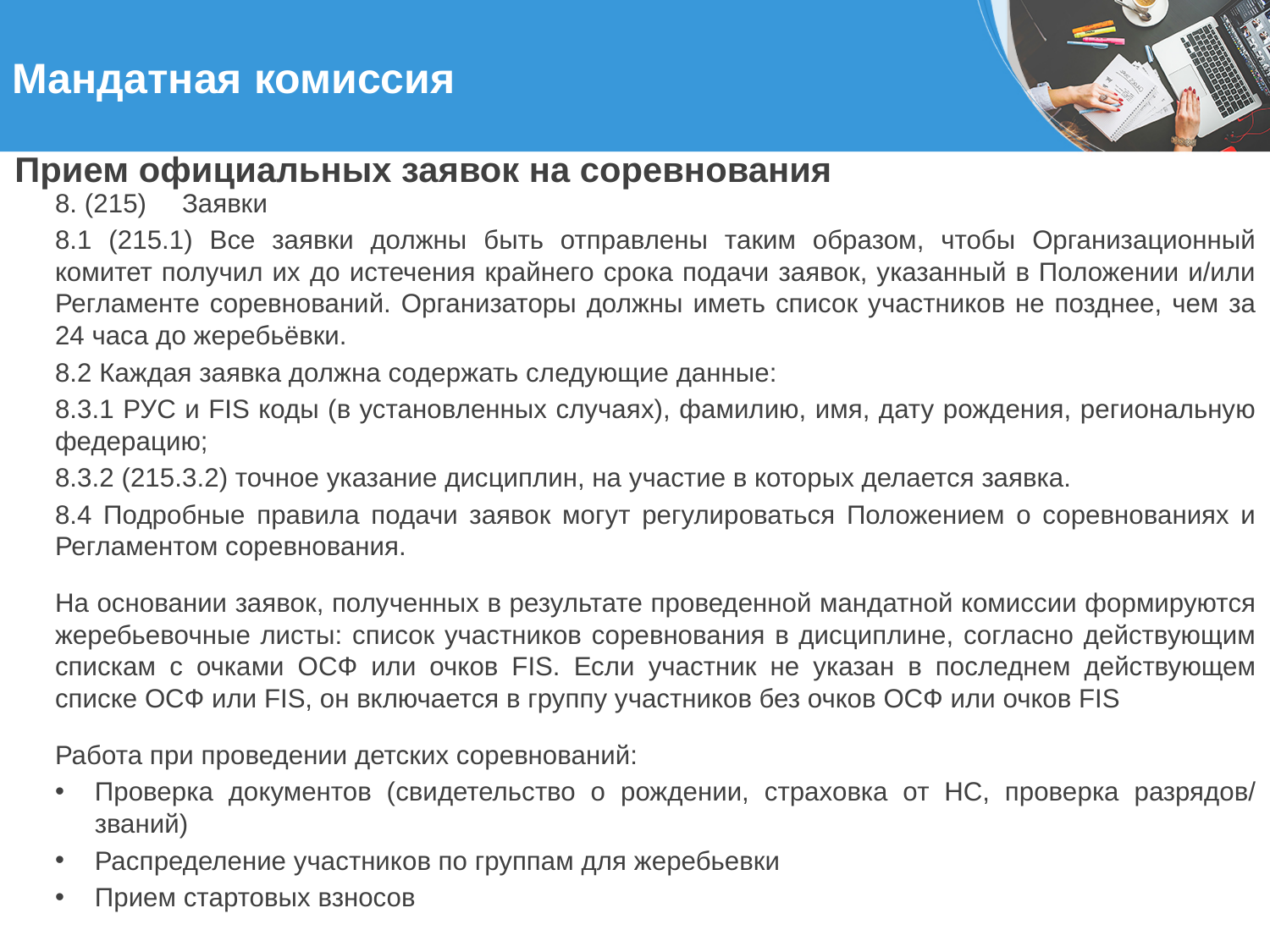

# Мандатная комиссия
Прием официальных заявок на соревнования
8. (215)	Заявки
8.1 (215.1) Все заявки должны быть отправлены таким образом, чтобы Организационный комитет получил их до истечения крайнего срока подачи заявок, указанный в Положении и/или Регламенте соревнований. Организаторы должны иметь список участников не позднее, чем за 24 часа до жеребьёвки.
8.2 Каждая заявка должна содержать следующие данные:
8.3.1 РУС и FIS коды (в установленных случаях), фамилию, имя, дату рождения, региональную федерацию;
8.3.2 (215.3.2) точное указание дисциплин, на участие в которых делается заявка.
8.4 Подробные правила подачи заявок могут регулироваться Положением о соревнованиях и Регламентом соревнования.

На основании заявок, полученных в результате проведенной мандатной комиссии формируются жеребьевочные листы: список участников соревнования в дисциплине, согласно действующим спискам с очками ОСФ или очков FIS. Если участник не указан в последнем действующем списке ОСФ или FIS, он включается в группу участников без очков ОСФ или очков FIS

Работа при проведении детских соревнований:
Проверка документов (свидетельство о рождении, страховка от НС, проверка разрядов/званий)
Распределение участников по группам для жеребьевки
Прием стартовых взносов